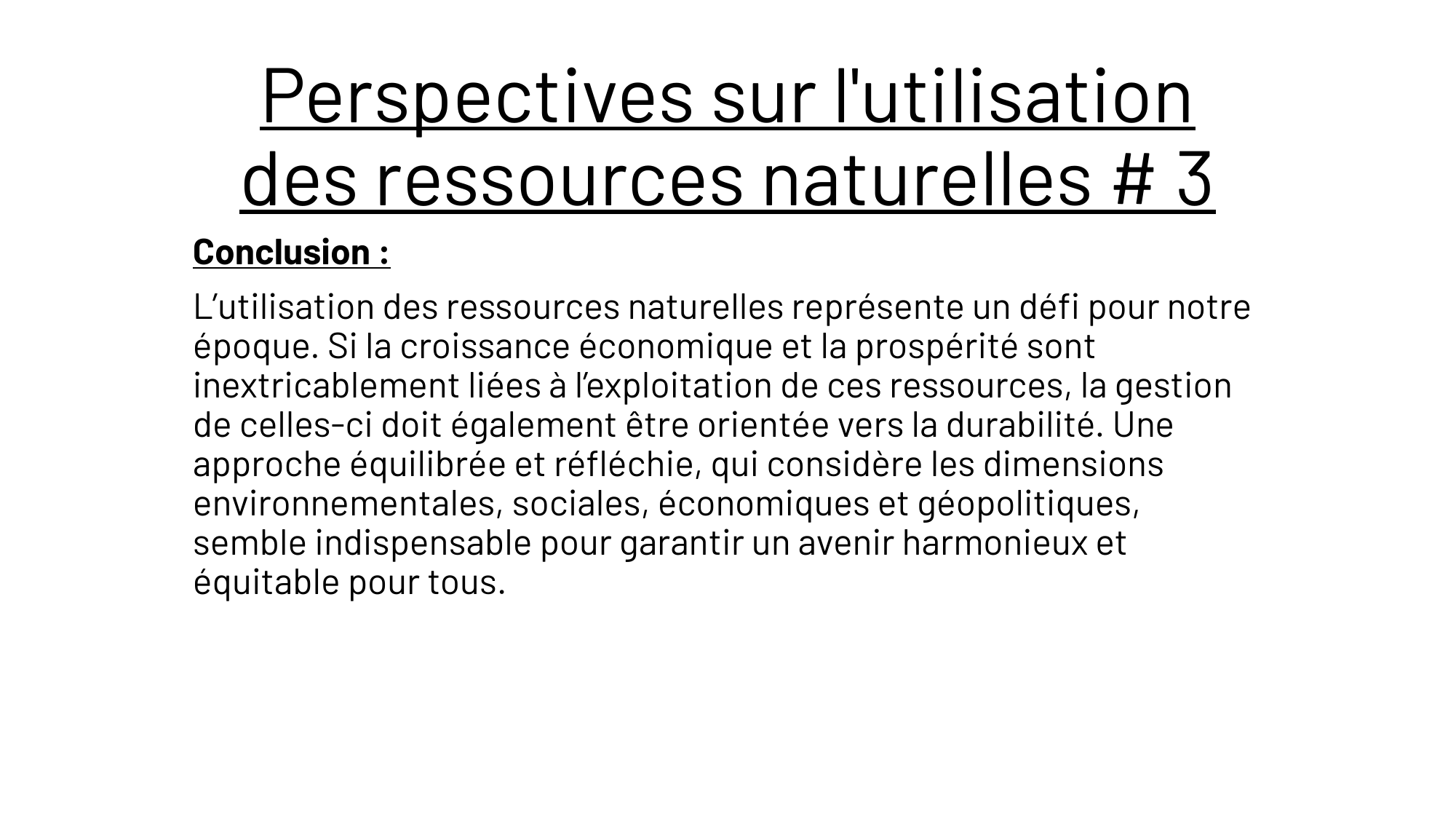

# Perspectives sur l'utilisation des ressources naturelles # 3
Conclusion :
L’utilisation des ressources naturelles représente un défi pour notre époque. Si la croissance économique et la prospérité sont inextricablement liées à l’exploitation de ces ressources, la gestion de celles-ci doit également être orientée vers la durabilité. Une approche équilibrée et réfléchie, qui considère les dimensions environnementales, sociales, économiques et géopolitiques, semble indispensable pour garantir un avenir harmonieux et équitable pour tous.